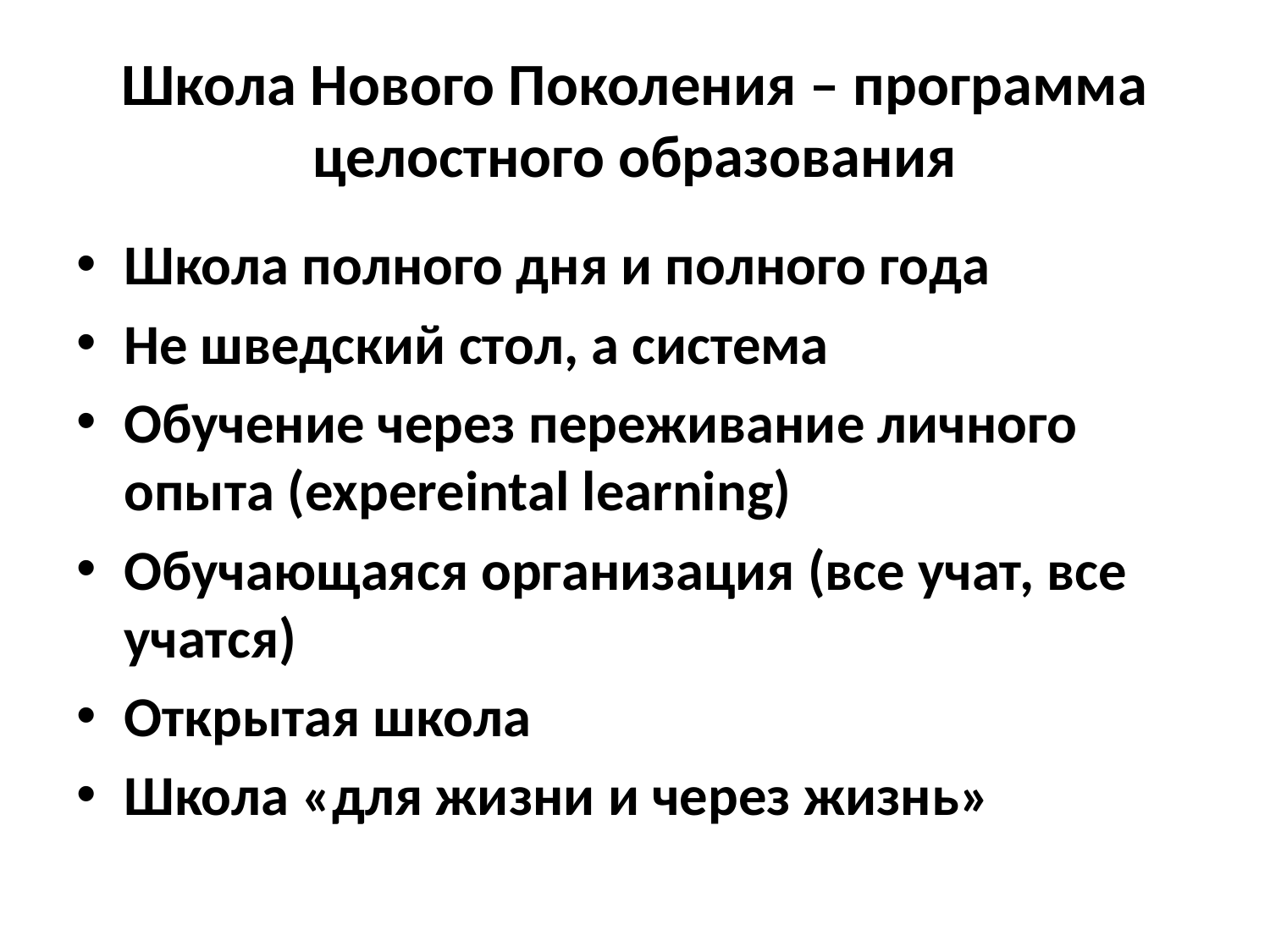

# Школа Нового Поколения – программа целостного образования
Школа полного дня и полного года
Не шведский стол, а система
Обучение через переживание личного опыта (expereintal learning)
Обучающаяся организация (все учат, все учатся)
Открытая школа
Школа «для жизни и через жизнь»